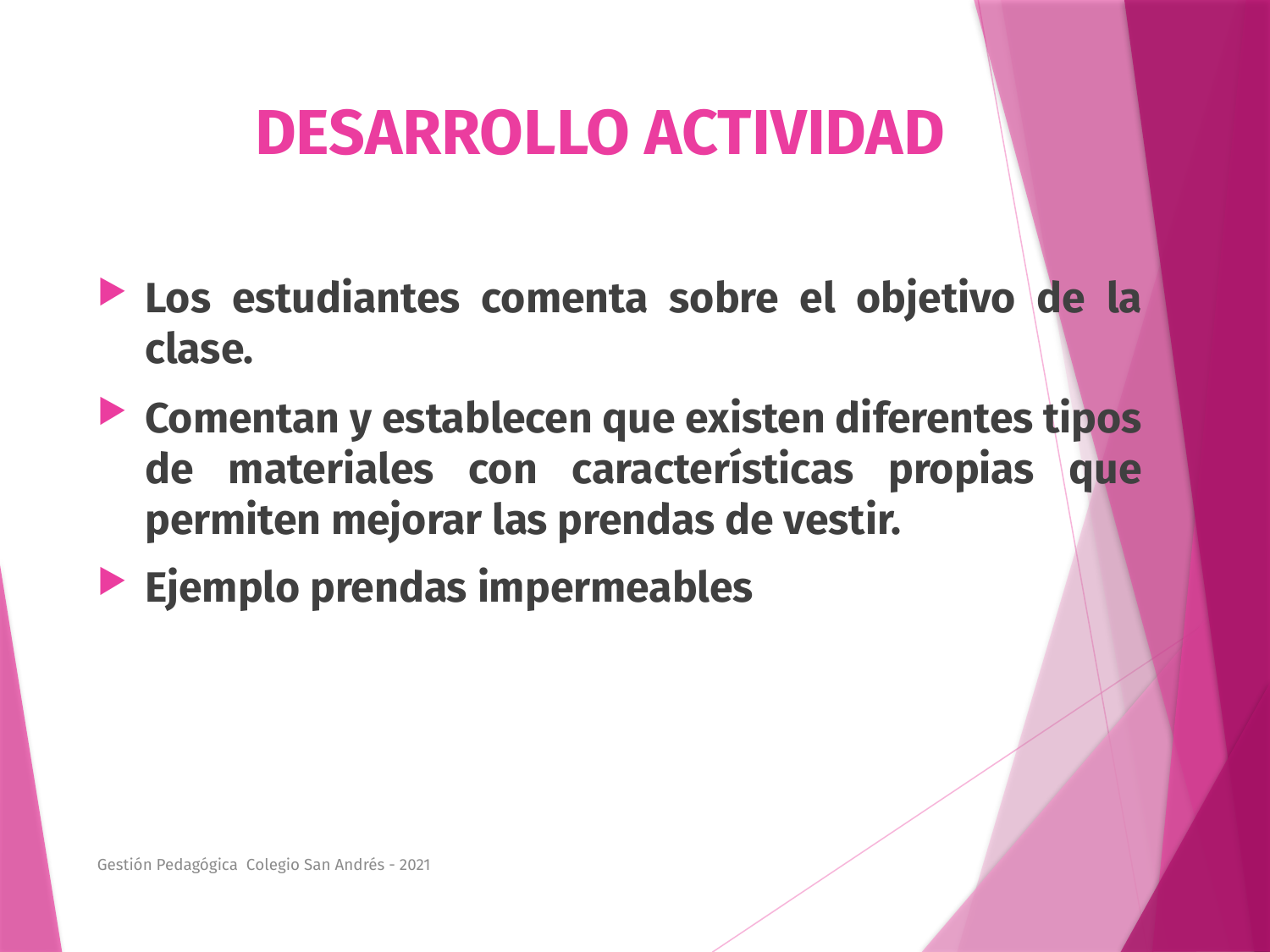

# DESARROLLO ACTIVIDAD

Los estudiantes comenta sobre el objetivo de la clase.
Comentan y establecen que existen diferentes tipos de materiales con características propias que permiten mejorar las prendas de vestir.
Ejemplo prendas impermeables
Gestión Pedagógica  Colegio San Andrés - 2021